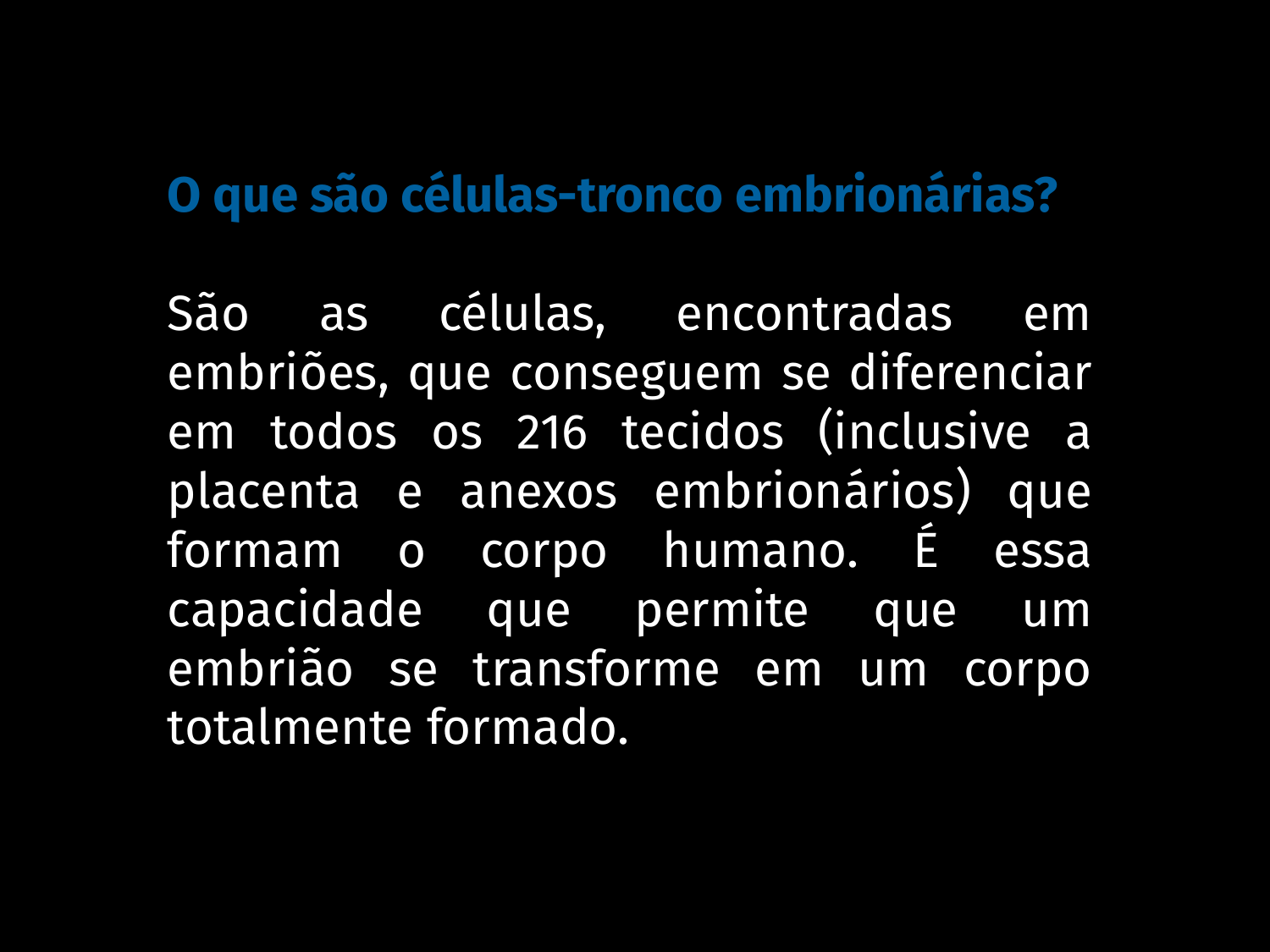

O que são células-tronco embrionárias?

São as células, encontradas em embriões, que conseguem se diferenciar em todos os 216 tecidos (inclusive a placenta e anexos embrionários) que formam o corpo humano. É essa capacidade que permite que um embrião se transforme em um corpo totalmente formado.